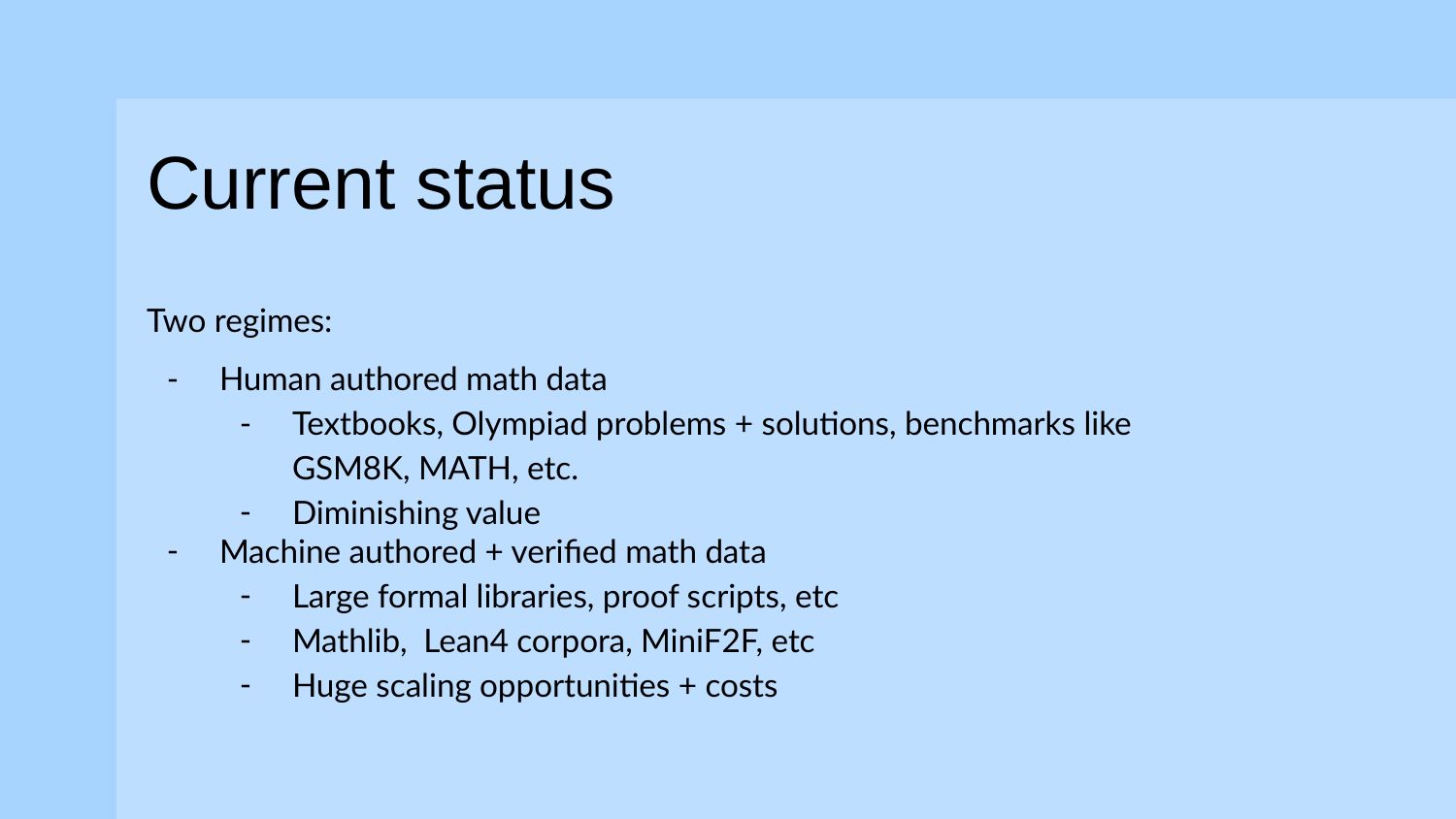

# Current status

Two regimes:
Human authored math data
Textbooks, Olympiad problems + solutions, benchmarks like GSM8K, MATH, etc.
Diminishing value
Machine authored + verified math data
Large formal libraries, proof scripts, etc
Mathlib,  Lean4 corpora, MiniF2F, etc
Huge scaling opportunities + costs